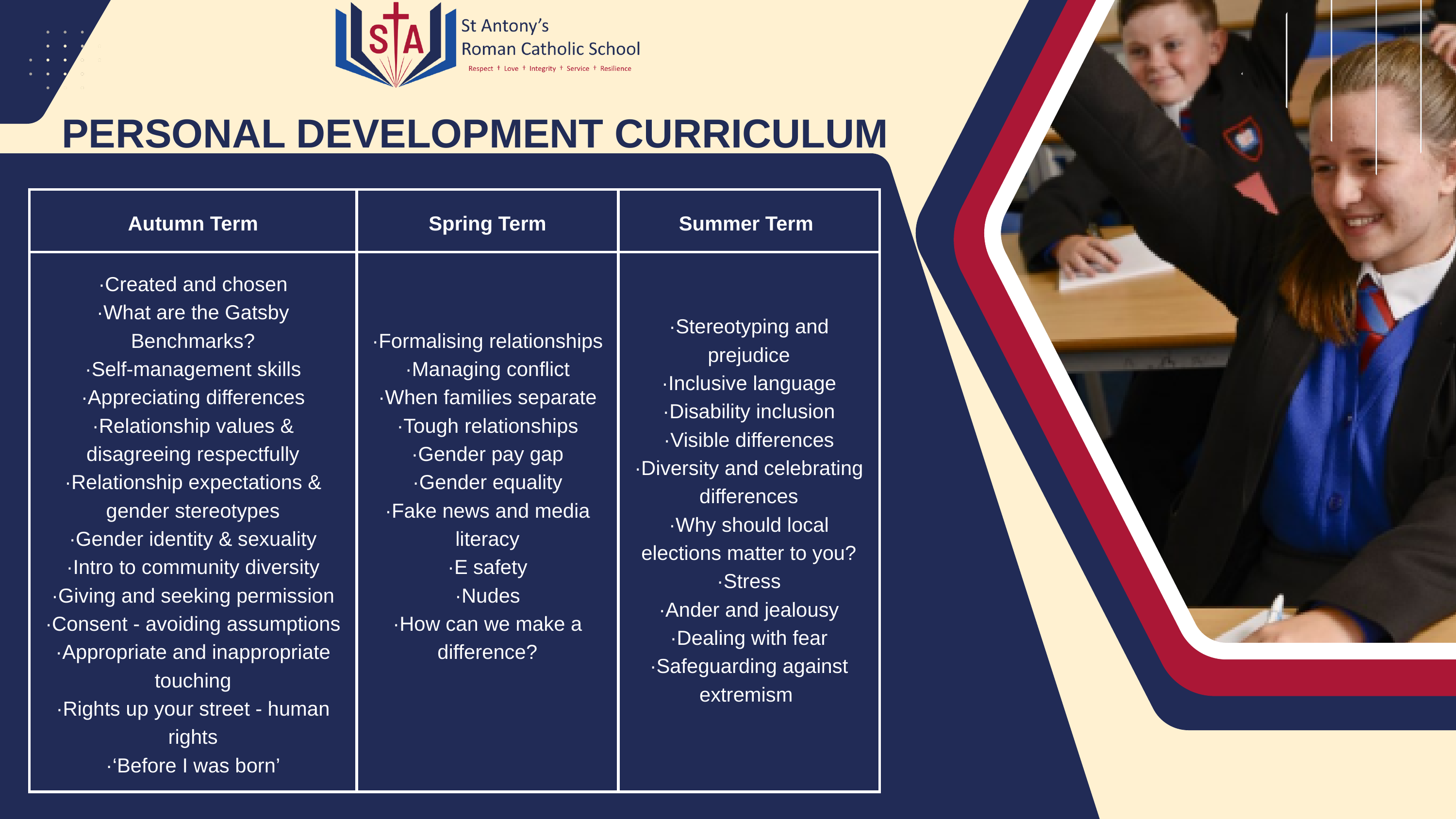

PERSONAL DEVELOPMENT CURRICULUM

| Autumn Term | Spring Term | Summer Term |
| --- | --- | --- |
| ·Created and chosen ·What are the Gatsby Benchmarks? ·Self-management skills ·Appreciating differences ·Relationship values & disagreeing respectfully ·Relationship expectations & gender stereotypes ·Gender identity & sexuality ·Intro to community diversity ·Giving and seeking permission ·Consent - avoiding assumptions ·Appropriate and inappropriate touching ·Rights up your street - human rights ·‘Before I was born’ | ·Formalising relationships ·Managing conflict ·When families separate ·Tough relationships ·Gender pay gap ·Gender equality ·Fake news and media literacy ·E safety ·Nudes ·How can we make a difference? | ·Stereotyping and prejudice ·Inclusive language ·Disability inclusion ·Visible differences ·Diversity and celebrating differences ·Why should local elections matter to you? ·Stress ·Ander and jealousy ·Dealing with fear ·Safeguarding against extremism |
13